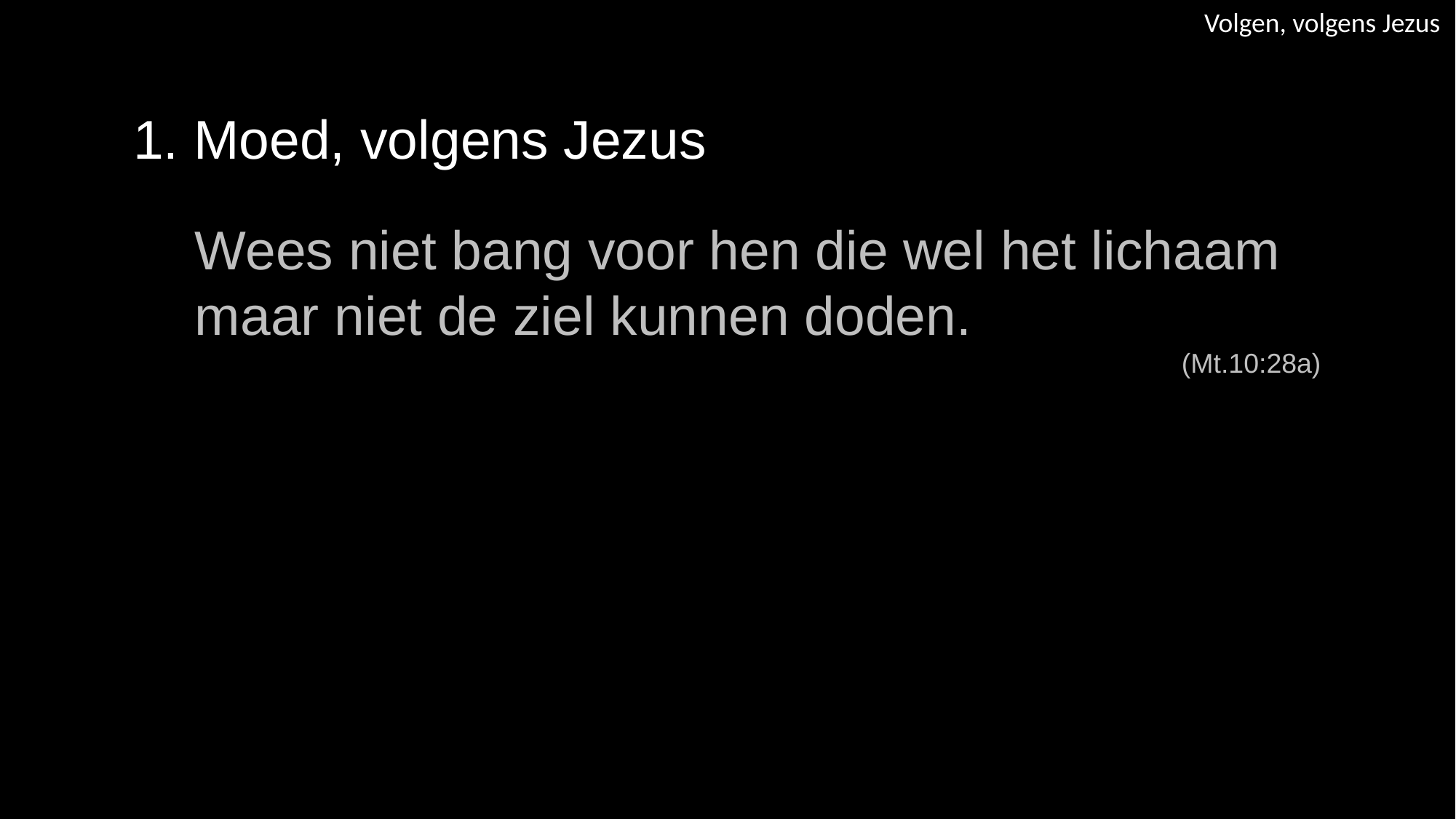

Volgen, volgens Jezus
1. Moed, volgens Jezus

Wees niet bang voor hen die wel het lichaam maar niet de ziel kunnen doden.
 (Mt.10:28a)